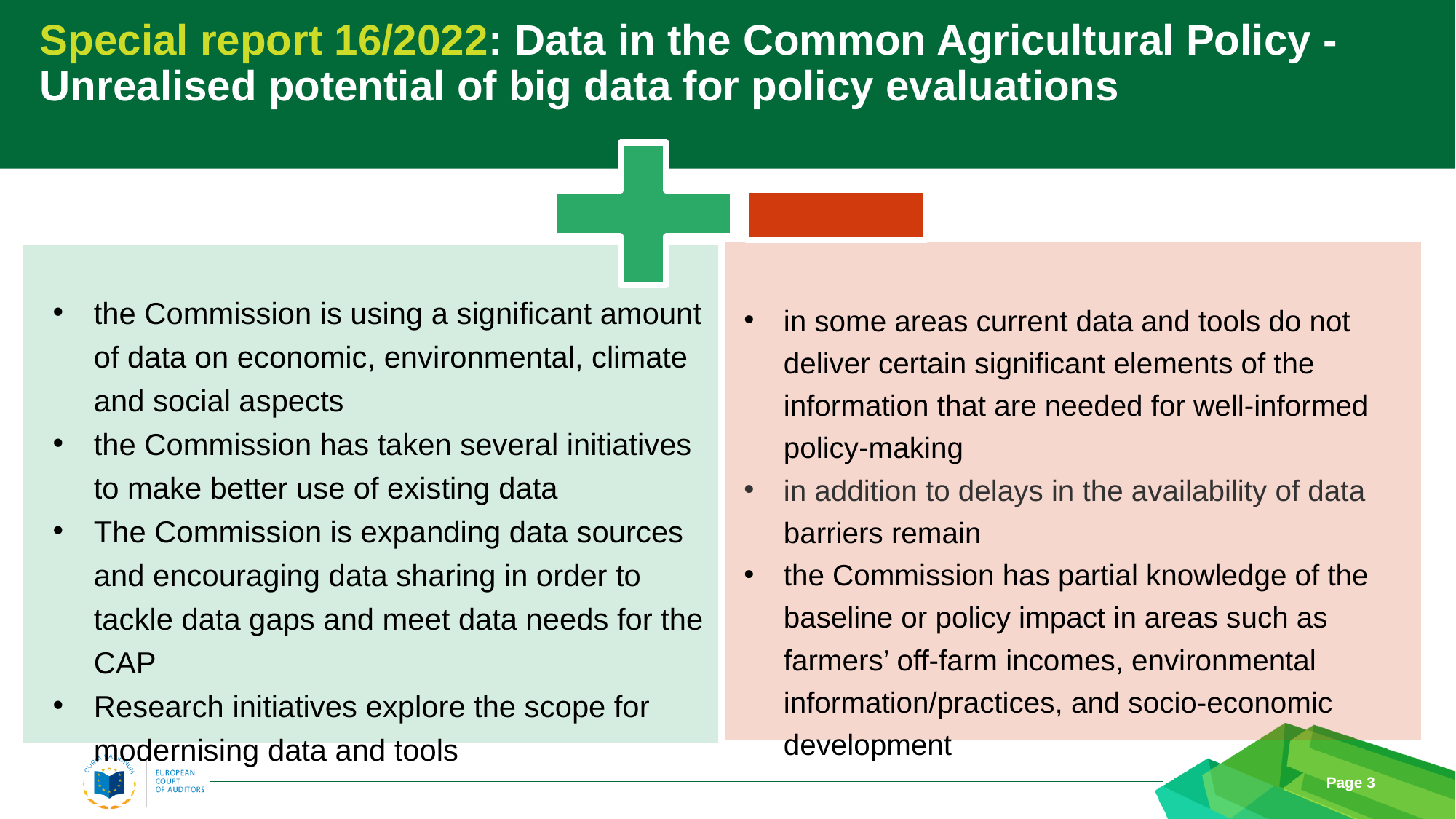

Special report 16/2022: Data in the Common Agricultural Policy -
Unrealised potential of big data for policy evaluations

the Commission is using a significant amount of data on economic, environmental, climate and social aspects
the Commission has taken several initiatives to make better use of existing data
The Commission is expanding data sources and encouraging data sharing in order to tackle data gaps and meet data needs for the CAP
Research initiatives explore the scope for modernising data and tools

in some areas current data and tools do not deliver certain significant elements of the information that are needed for well-informed policy-making
in addition to delays in the availability of data barriers remain
the Commission has partial knowledge of the baseline or policy impact in areas such as farmers’ off-farm incomes, environmental information/practices, and socio-economic development

Page 3